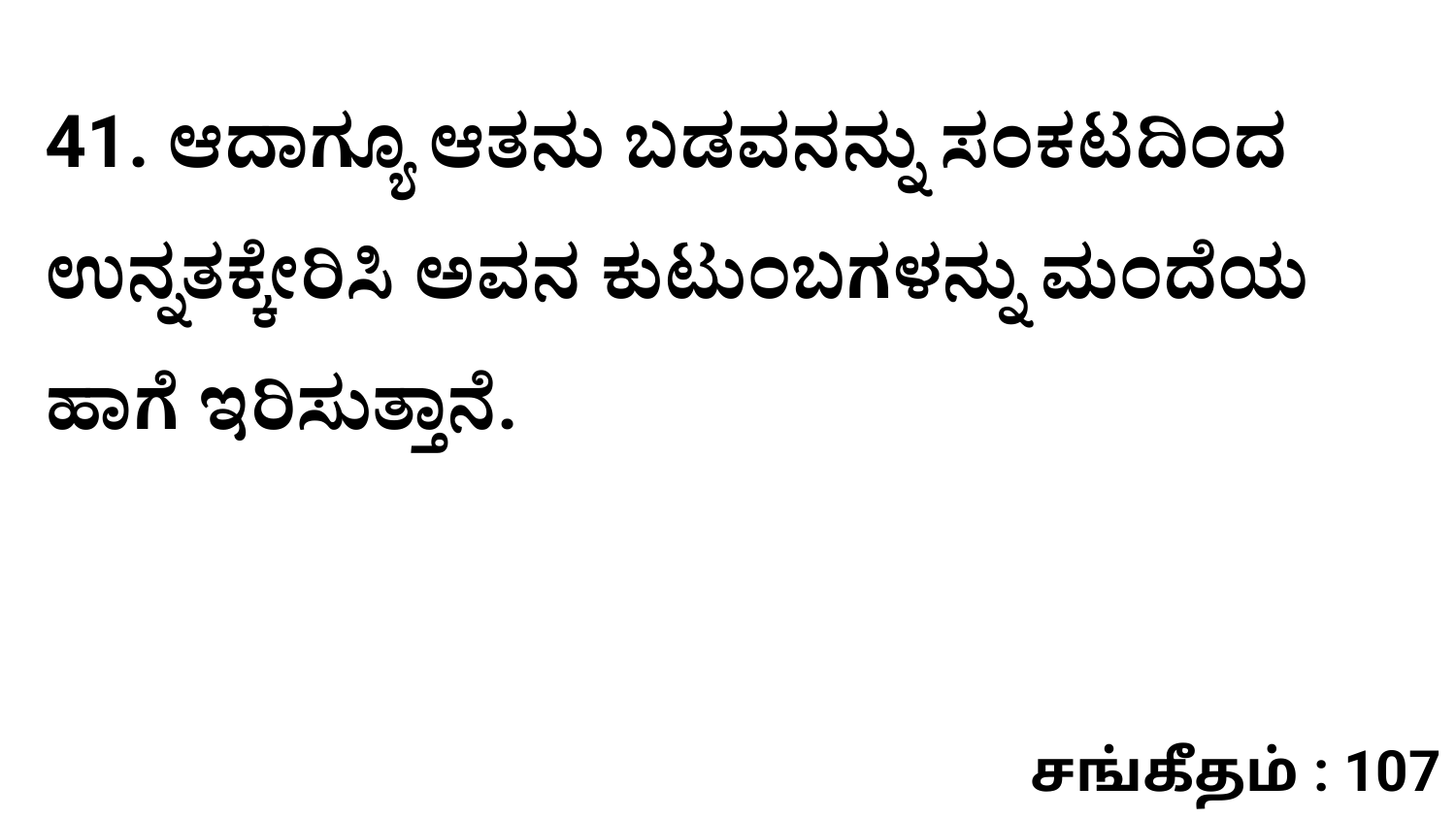

41. ಆದಾಗ್ಯೂ ಆತನು ಬಡವನನ್ನು ಸಂಕಟದಿಂದ ಉನ್ನತಕ್ಕೇರಿಸಿ ಅವನ ಕುಟುಂಬಗಳನ್ನು ಮಂದೆಯ ಹಾಗೆ ಇರಿಸುತ್ತಾನೆ.
சங்கீதம் : 107